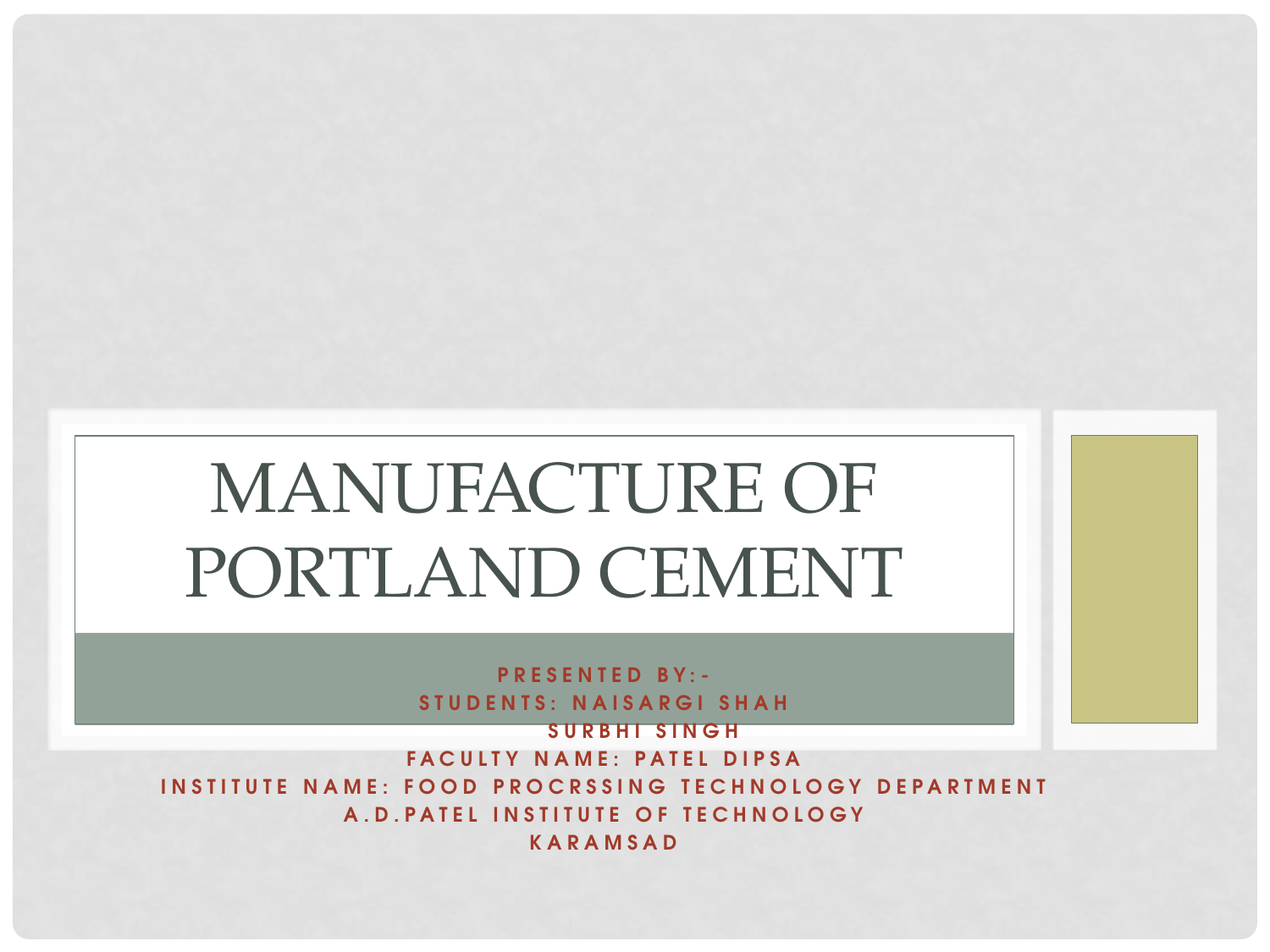

# MANUFACTURE OF PORTLAND CEMENT
Presented By:-
Students: Naisargi Shah
	Surbhi Singh
Faculty name: Patel dipsa
Institute name: Food procrssing technology department
A.D.patel institute of technology
Karamsad